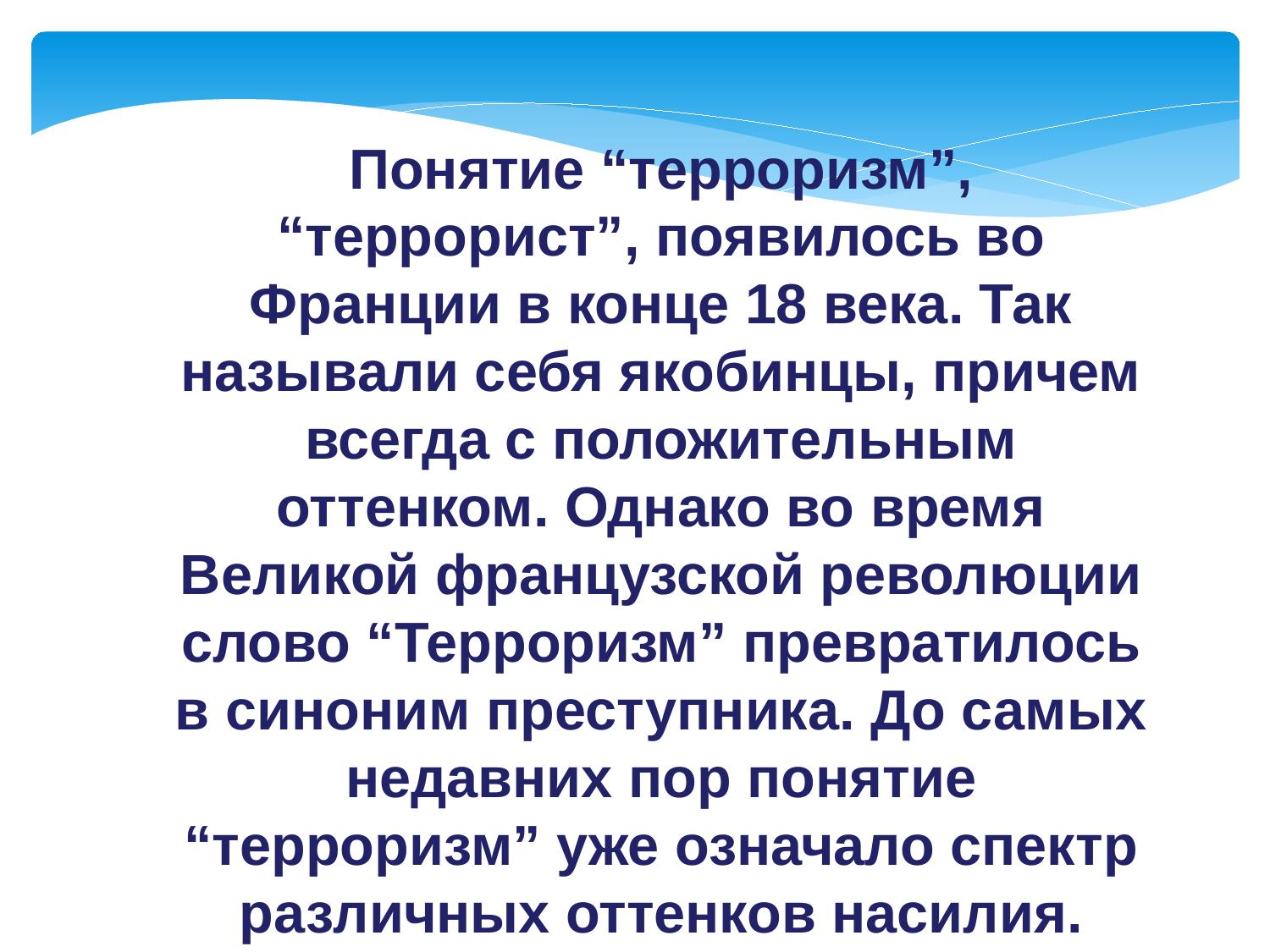

Понятие “терроризм”, “террорист”, появилось во Франции в конце 18 века. Так называли себя якобинцы, причем всегда с положительным оттенком. Однако во время Великой французской революции слово “Терроризм” превратилось в синоним преступника. До самых недавних пор понятие “терроризм” уже означало спектр различных оттенков насилия.